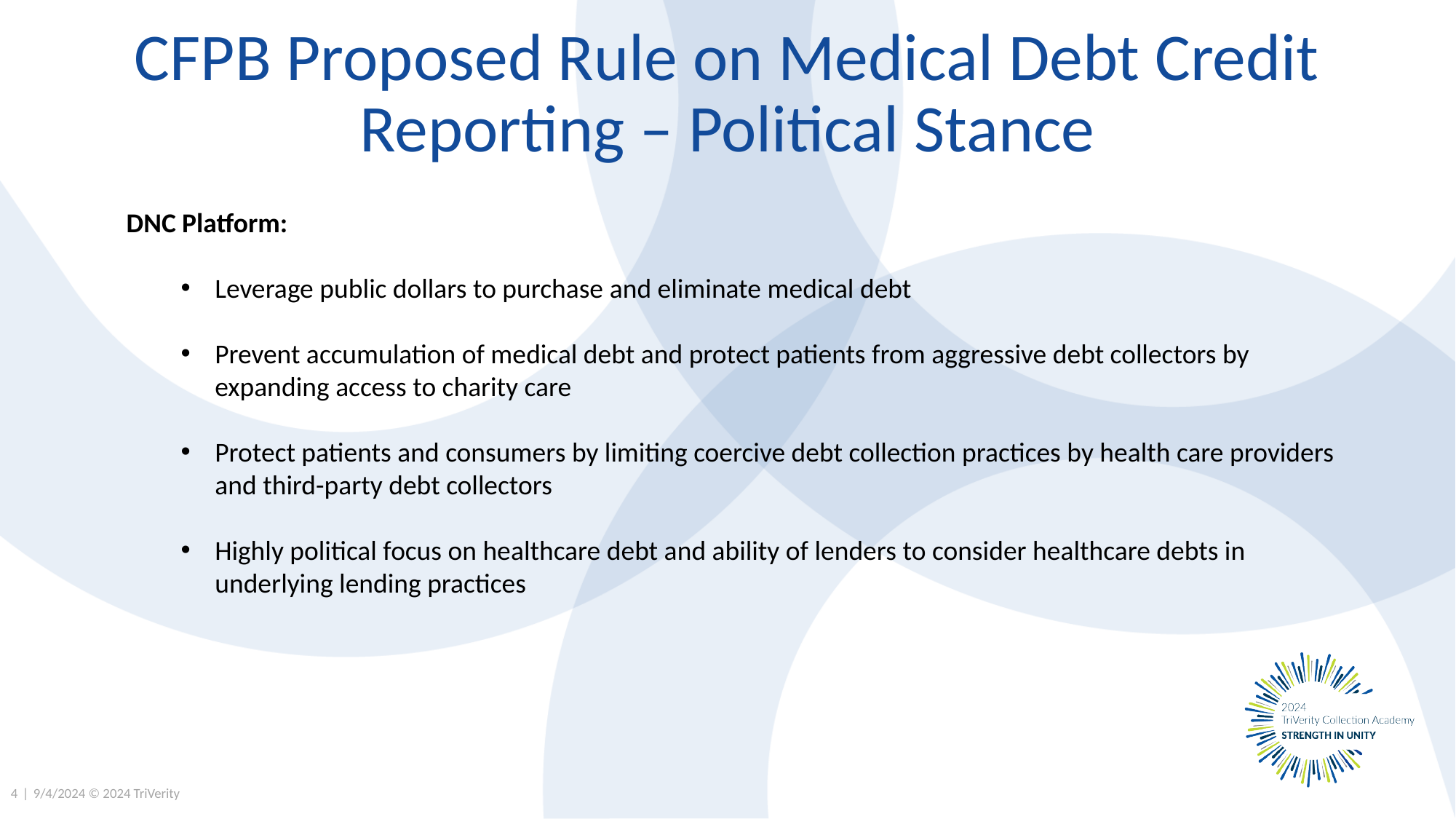

# CFPB Proposed Rule on Medical Debt Credit Reporting – Political Stance
DNC Platform:

Leverage public dollars to purchase and eliminate medical debt

Prevent accumulation of medical debt and protect patients from aggressive debt collectors by expanding access to charity care

Protect patients and consumers by limiting coercive debt collection practices by health care providers and third-party debt collectors

Highly political focus on healthcare debt and ability of lenders to consider healthcare debts in underlying lending practices